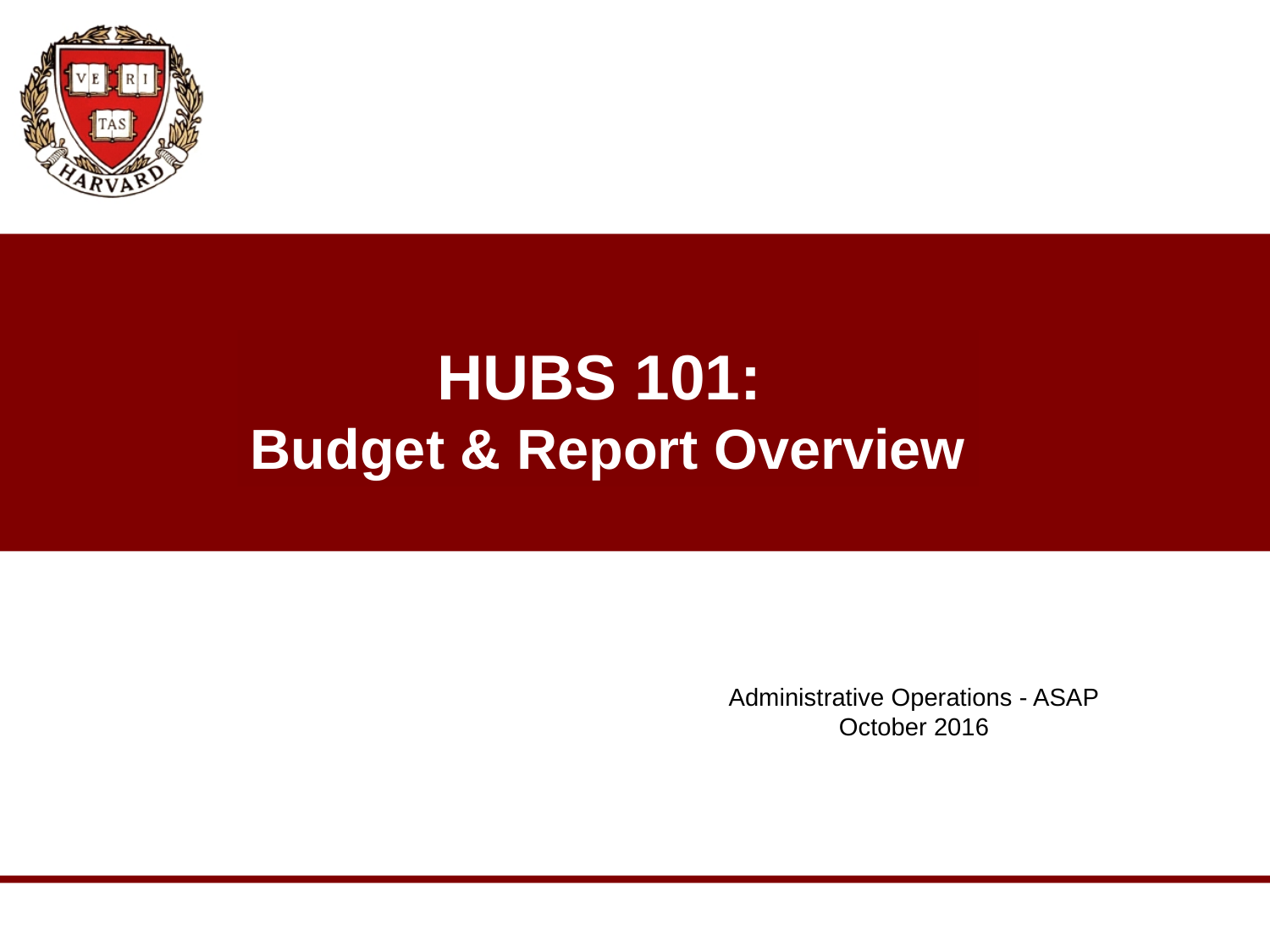

HUBS 101:
Budget & Report Overview

Administrative Operations - ASAP
October 2016